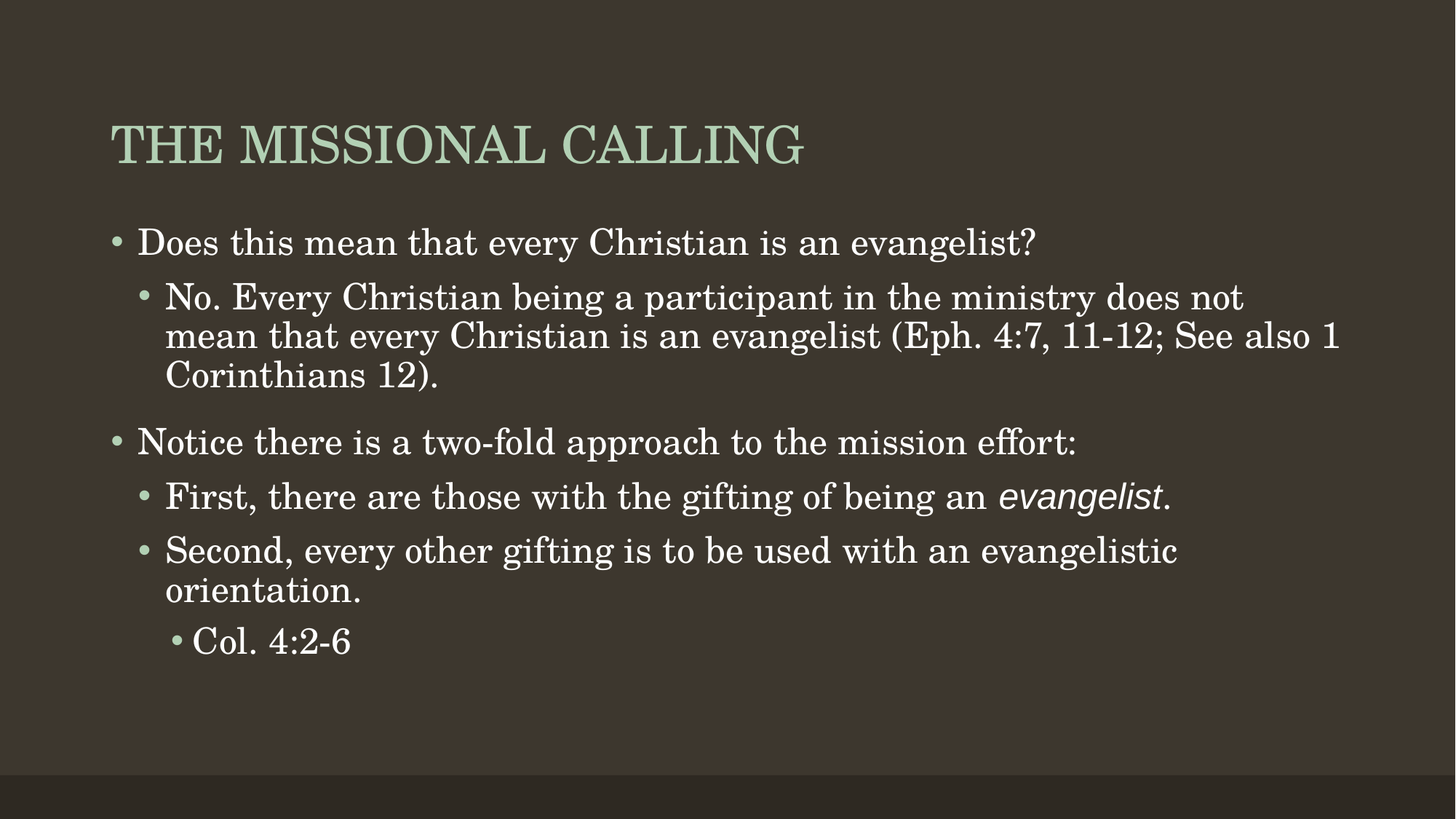

# THE MISSIONAL CALLING
Does this mean that every Christian is an evangelist?
No. Every Christian being a participant in the ministry does not mean that every Christian is an evangelist (Eph. 4:7, 11-12; See also 1 Corinthians 12).
Notice there is a two-fold approach to the mission effort:
First, there are those with the gifting of being an evangelist.
Second, every other gifting is to be used with an evangelistic orientation.
Col. 4:2-6